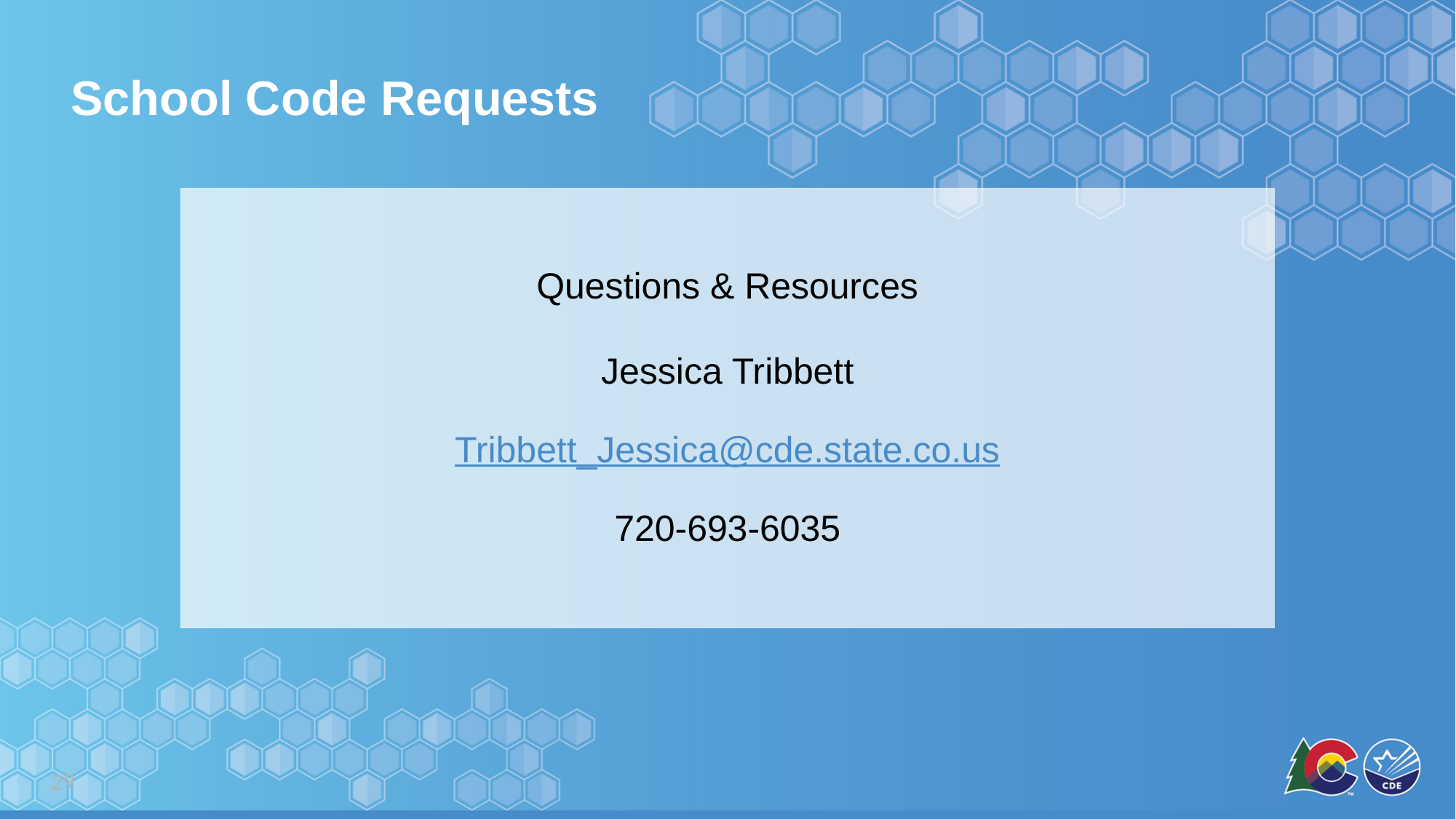

# School Code Requests
Questions & Resources
Jessica Tribbett
Tribbett_Jessica@cde.state.co.us
720-693-6035
29